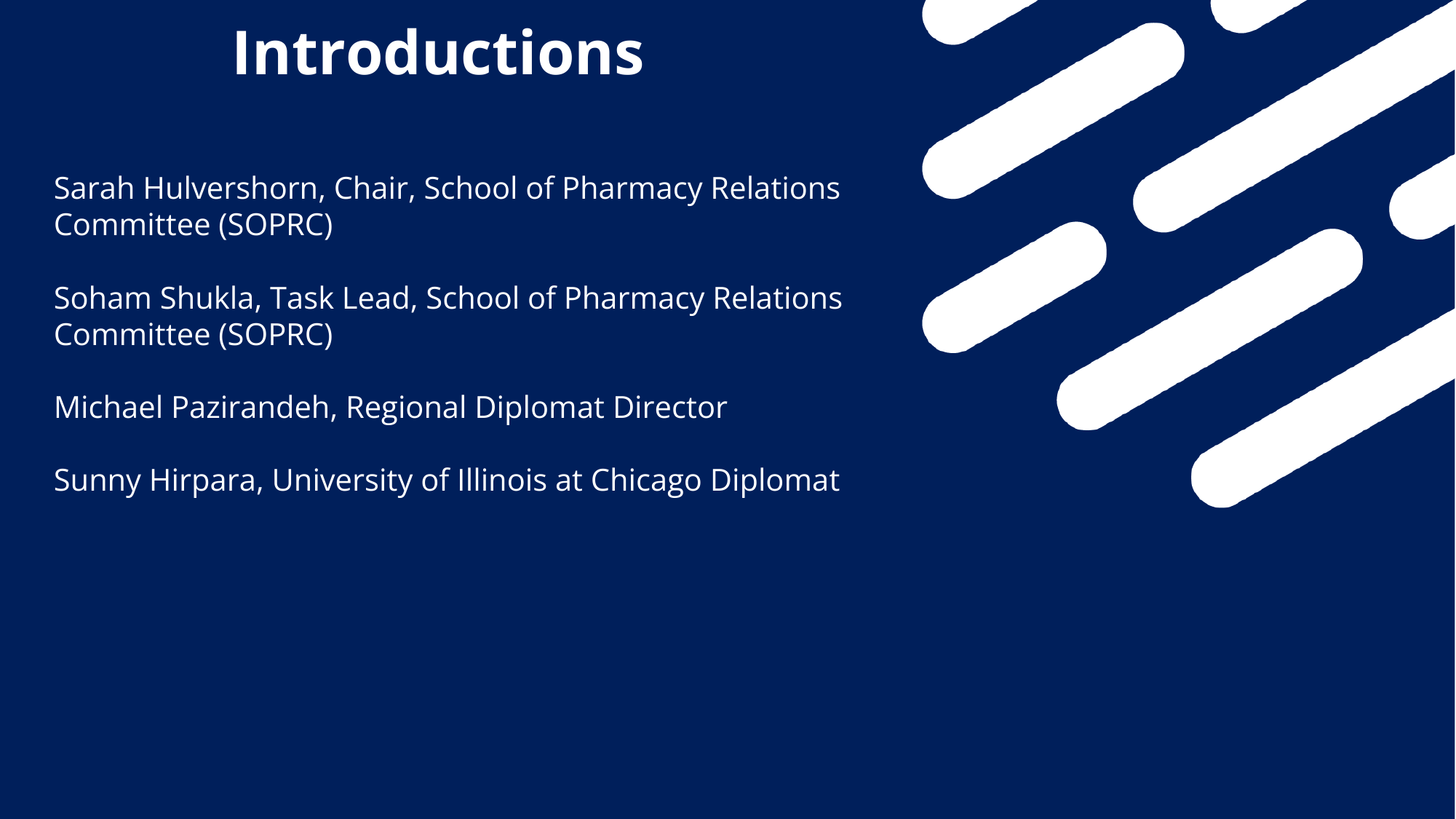

# Introductions
Sarah Hulvershorn, Chair, School of Pharmacy Relations Committee (SOPRC)

Soham Shukla, Task Lead, School of Pharmacy Relations Committee (SOPRC)

Michael Pazirandeh, Regional Diplomat Director

Sunny Hirpara, University of Illinois at Chicago Diplomat